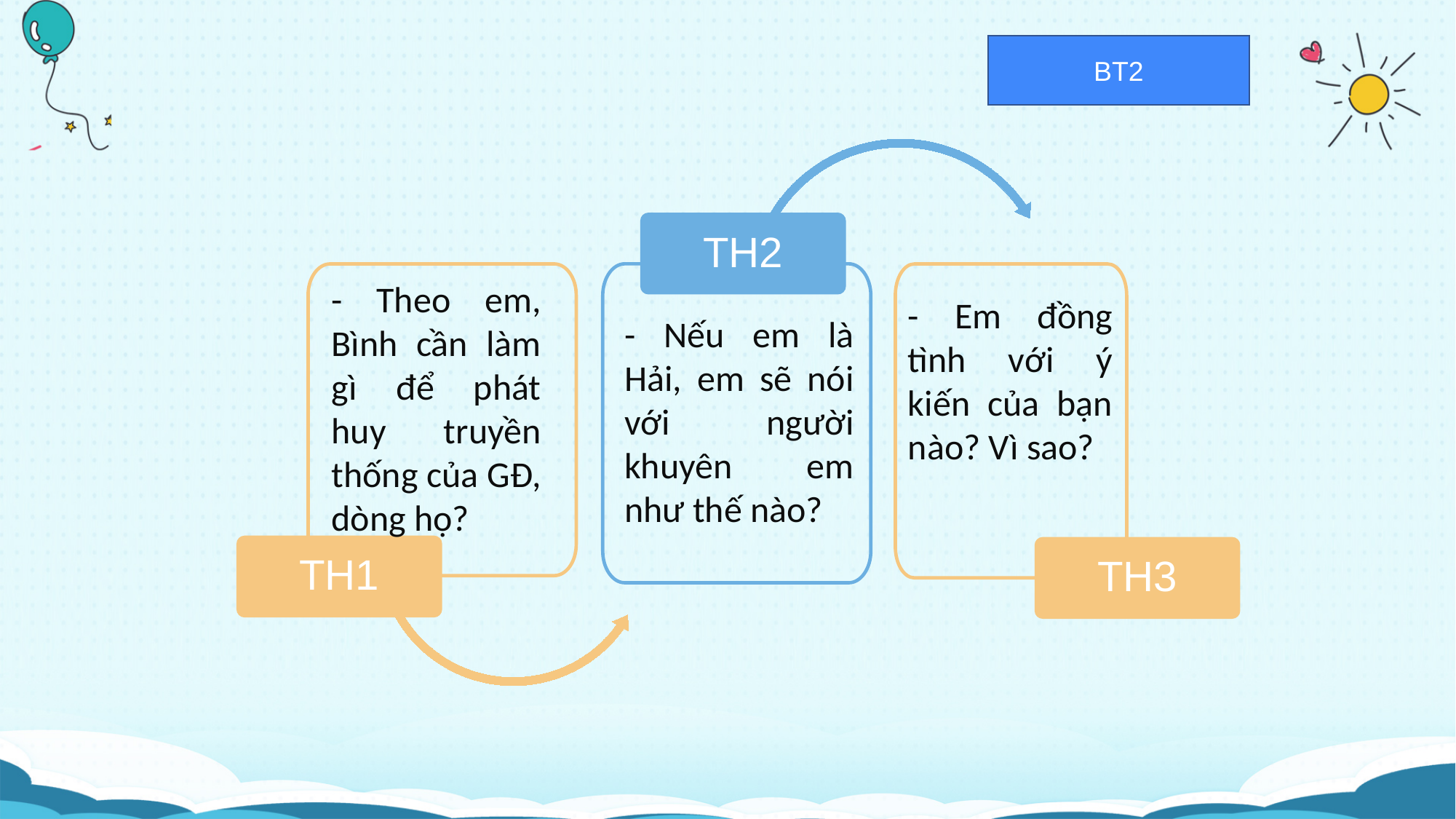

BT2

TH2

- Theo em, Bình cần làm gì để phát huy truyền thống của GĐ, dòng họ?
- Em đồng tình với ý kiến của bạn nào? Vì sao?
- Nếu em là Hải, em sẽ nói với người khuyên em như thế nào?

TH1
TH3